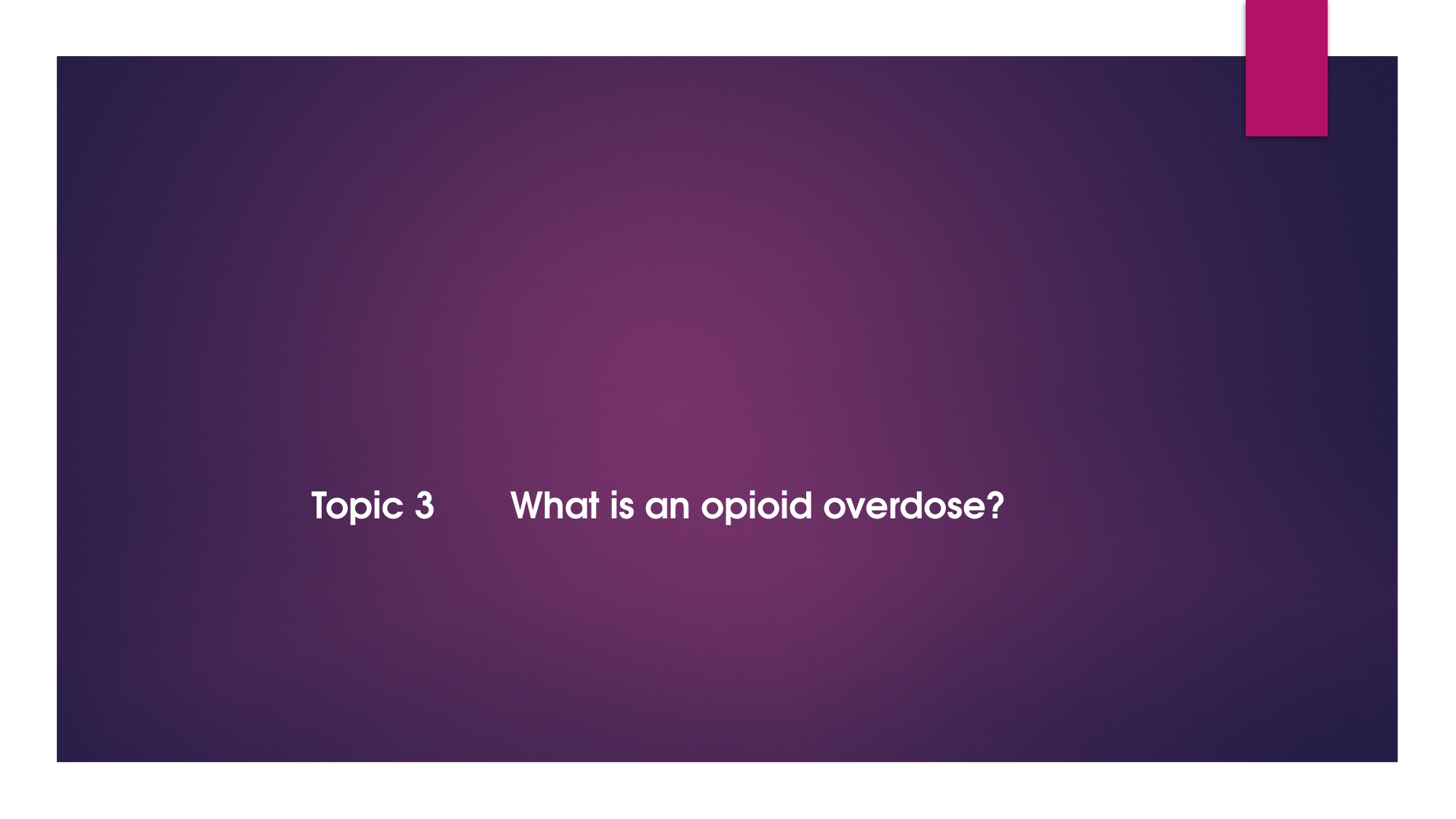

What is an opioid overdose?
Topic 3